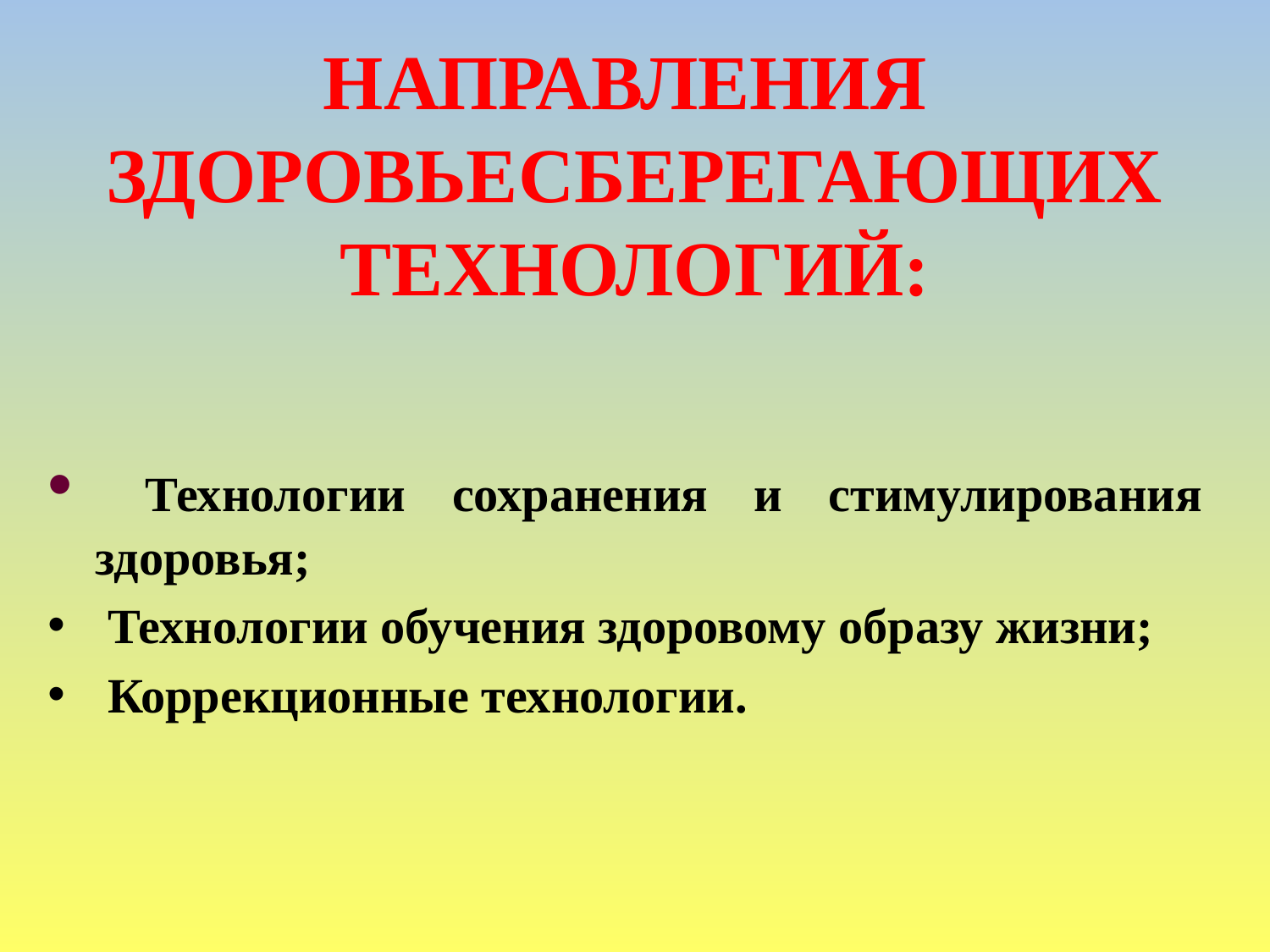

# Направления здоровьесберегающих технологий:

 Технологии сохранения и стимулирования здоровья;
 Технологии обучения здоровому образу жизни;
 Коррекционные технологии.